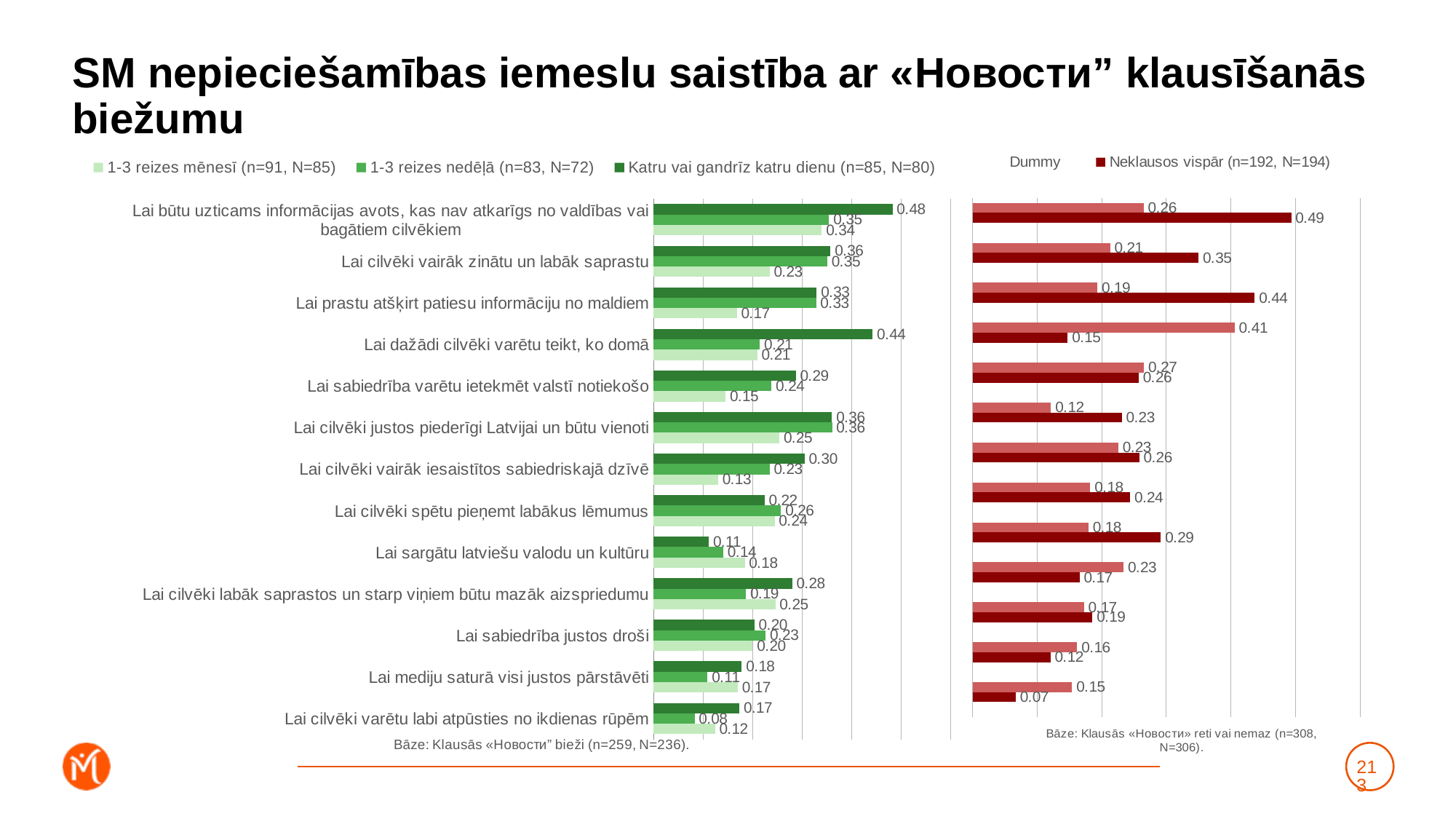

# SM nepieciešamības iemeslu saistība ar «Новости” klausīšanās biežumu

### Chart

| Category | Katru vai gandrīz katru dienu (n=85, N=80) | 1-3 reizes nedēļā (n=83, N=72) | 1-3 reizes mēnesī (n=91, N=85) |
|---|---|---|---|
| Lai būtu uzticams informācijas avots, kas nav atkarīgs no valdības vai bagātiem cilvēkiem | 0.4824758290004877 | 0.3543648790883257 | 0.3397840667908106 |
| Lai cilvēki vairāk zinātu un labāk saprastu | 0.35726266171141363 | 0.3508272842884372 | 0.23408198996821336 |
| Lai prastu atšķirt patiesu informāciju no maldiem | 0.3294359032214384 | 0.32824016026874453 | 0.1680036273933883 |
| Lai dažādi cilvēki varētu teikt, ko domā | 0.44227574763657285 | 0.21460972868439865 | 0.2092737323520349 |
| Lai sabiedrība varētu ietekmēt valstī notiekošo | 0.28708305493219594 | 0.23808057321851372 | 0.14543327586638857 |
| Lai cilvēki justos piederīgi Latvijai un būtu vienoti | 0.36014745158945993 | 0.3604510046904198 | 0.25387135195682337 |
| Lai cilvēki vairāk iesaistītos sabiedriskajā dzīvē | 0.3047743041505347 | 0.23416119924719692 | 0.13025613747063544 |
| Lai cilvēki spētu pieņemt labākus lēmumus | 0.2241434722831375 | 0.25725787191971666 | 0.24435103237169697 |
| Lai sargātu latviešu valodu un kultūru | 0.11133065387049995 | 0.1408058849456246 | 0.18405997398780502 |
| Lai cilvēki labāk saprastos un starp viņiem būtu mazāk aizspriedumu | 0.27979761905897416 | 0.18644040902122305 | 0.24594128548560362 |
| Lai sabiedrība justos droši | 0.20343424014863432 | 0.22625337339391502 | 0.19997170547388762 |
| Lai mediju saturā visi justos pārstāvēti | 0.17806810615556026 | 0.10895494328793597 | 0.17001816250639096 |
| Lai cilvēki varētu labi atpūsties no ikdienas rūpēm | 0.1731427225851666 | 0.0826755946378216 | 0.12399891193295241 |

### Chart

| Category | Retāk (n=116, N=113) | Neklausos vispār (n=192, N=194) | Dummy |
|---|---|---|---|
| Lai būtu uzticams informācijas avots, kas nav atkarīgs no valdības vai bagātiem cilvēkiem | 0.2649981787576327 | 0.49352905949267506 | 0.001 |
| Lai cilvēki vairāk zinātu un labāk saprastu | 0.2131067627163708 | 0.34994231988326086 | 0.001 |
| Lai prastu atšķirt patiesu informāciju no maldiem | 0.19338293408439597 | 0.43703276619409825 | 0.001 |
| Lai dažādi cilvēki varētu teikt, ko domā | 0.4057395958000869 | 0.14729082367640947 | 0.001 |
| Lai sabiedrība varētu ietekmēt valstī notiekošo | 0.26541093583633907 | 0.25731503275397044 | 0.001 |
| Lai cilvēki justos piederīgi Latvijai un būtu vienoti | 0.12135931475319457 | 0.23118251443485208 | 0.001 |
| Lai cilvēki vairāk iesaistītos sabiedriskajā dzīvē | 0.22573371463779116 | 0.25816534183340045 | 0.001 |
| Lai cilvēki spētu pieņemt labākus lēmumus | 0.18232962840656716 | 0.24416556728957703 | 0.001 |
| Lai sargātu latviešu valodu un kultūru | 0.17956337997619612 | 0.29149434304650246 | 0.001 |
| Lai cilvēki labāk saprastos un starp viņiem būtu mazāk aizspriedumu | 0.23367436516058948 | 0.1655845984302272 | 0.001 |
| Lai sabiedrība justos droši | 0.1725066199488913 | 0.1857230285366932 | 0.001 |
| Lai mediju saturā visi justos pārstāvēti | 0.16199997491357093 | 0.12045914381957813 | 0.001 |
| Lai cilvēki varētu labi atpūsties no ikdienas rūpēm | 0.15402483958588659 | 0.06671304740782816 | 0.001 |
213